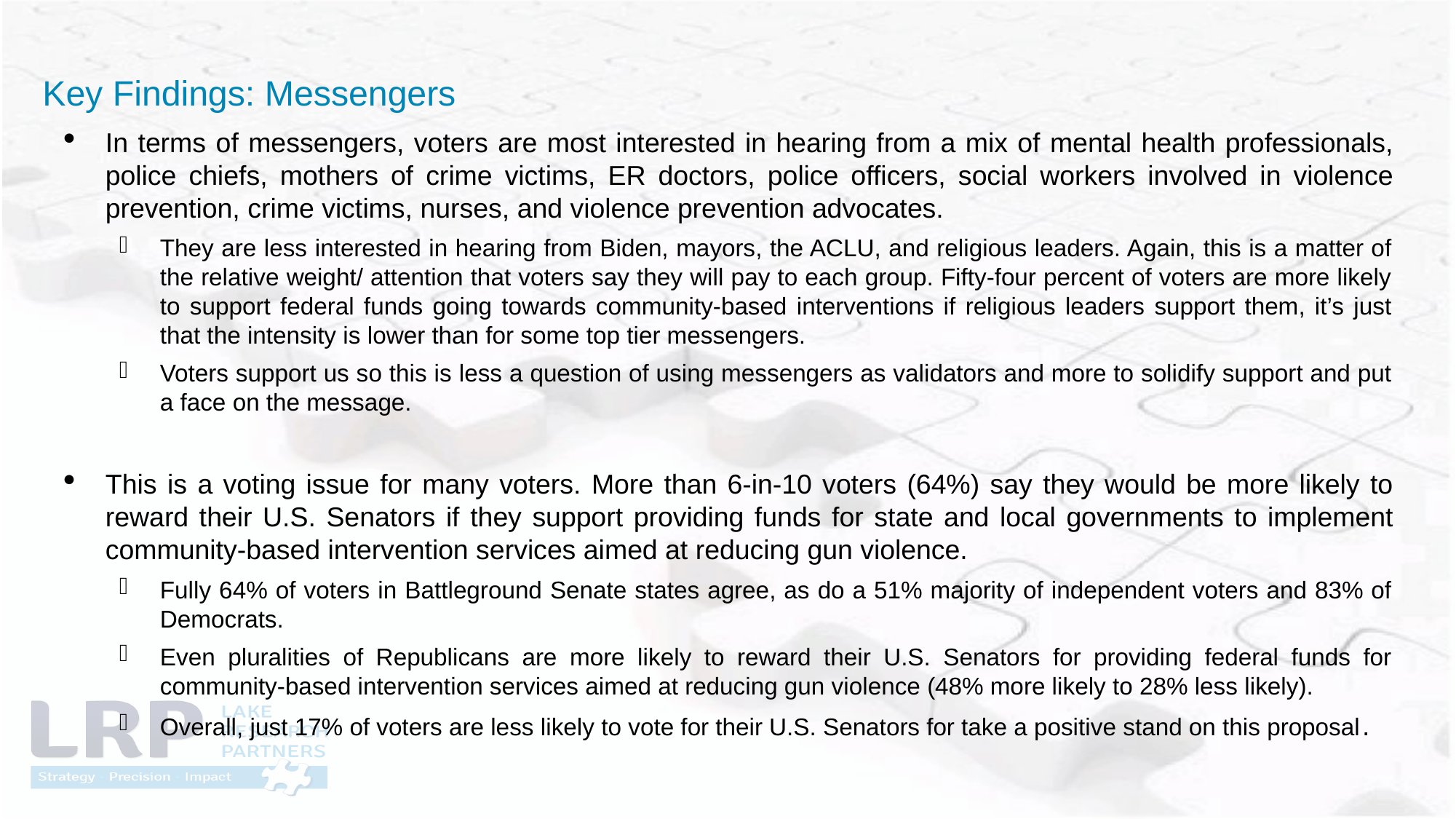

Key Findings: Messengers
In terms of messengers, voters are most interested in hearing from a mix of mental health professionals, police chiefs, mothers of crime victims, ER doctors, police officers, social workers involved in violence prevention, crime victims, nurses, and violence prevention advocates.
They are less interested in hearing from Biden, mayors, the ACLU, and religious leaders. Again, this is a matter of the relative weight/ attention that voters say they will pay to each group. Fifty-four percent of voters are more likely to support federal funds going towards community-based interventions if religious leaders support them, it’s just that the intensity is lower than for some top tier messengers.
Voters support us so this is less a question of using messengers as validators and more to solidify support and put a face on the message.

This is a voting issue for many voters. More than 6-in-10 voters (64%) say they would be more likely to reward their U.S. Senators if they support providing funds for state and local governments to implement community-based intervention services aimed at reducing gun violence.
Fully 64% of voters in Battleground Senate states agree, as do a 51% majority of independent voters and 83% of Democrats.
Even pluralities of Republicans are more likely to reward their U.S. Senators for providing federal funds for community-based intervention services aimed at reducing gun violence (48% more likely to 28% less likely).
Overall, just 17% of voters are less likely to vote for their U.S. Senators for take a positive stand on this proposal.